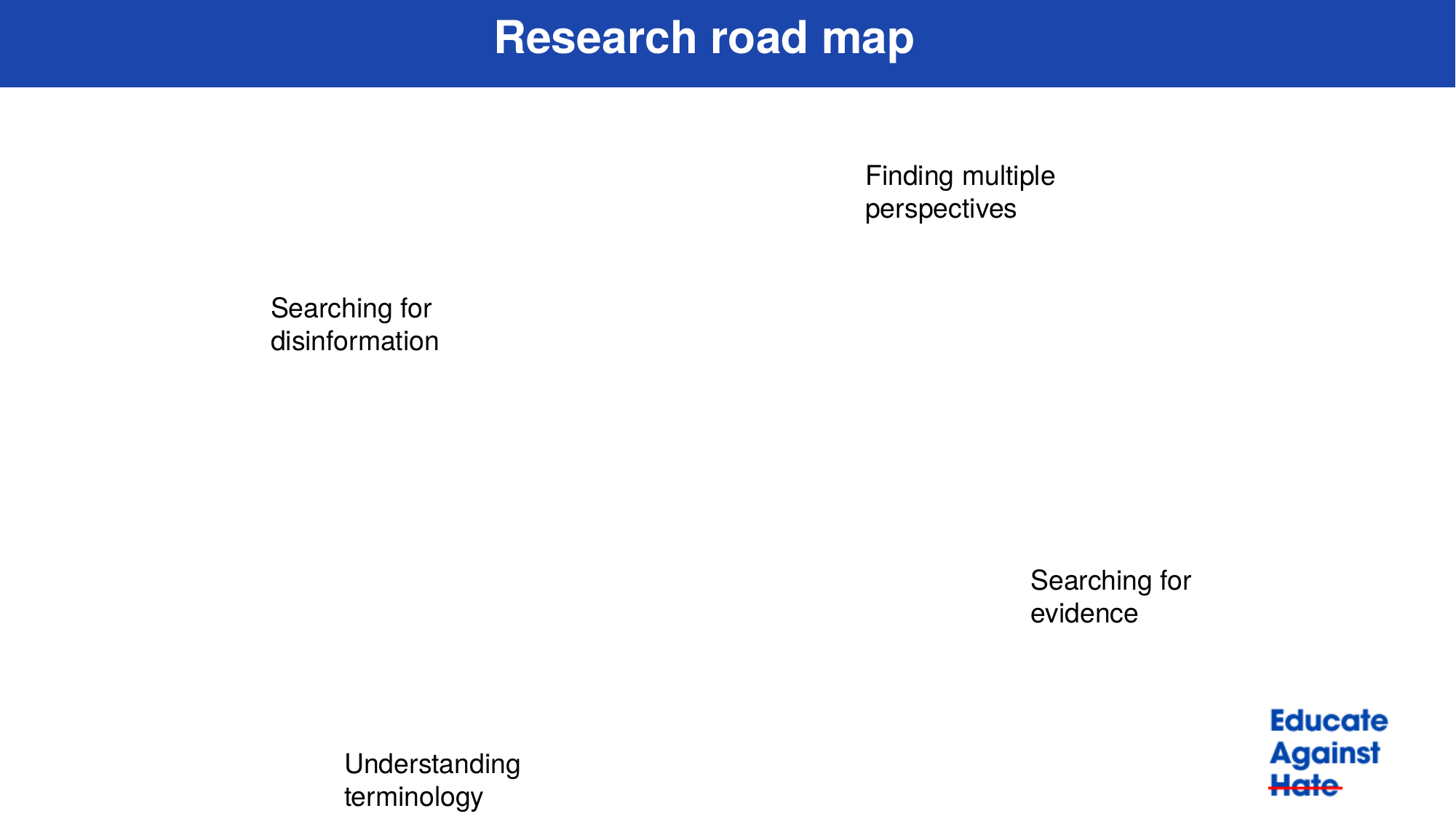

Research road map

Finding multiple perspectives
Searching for disinformation
Searching for evidence
Understanding terminology